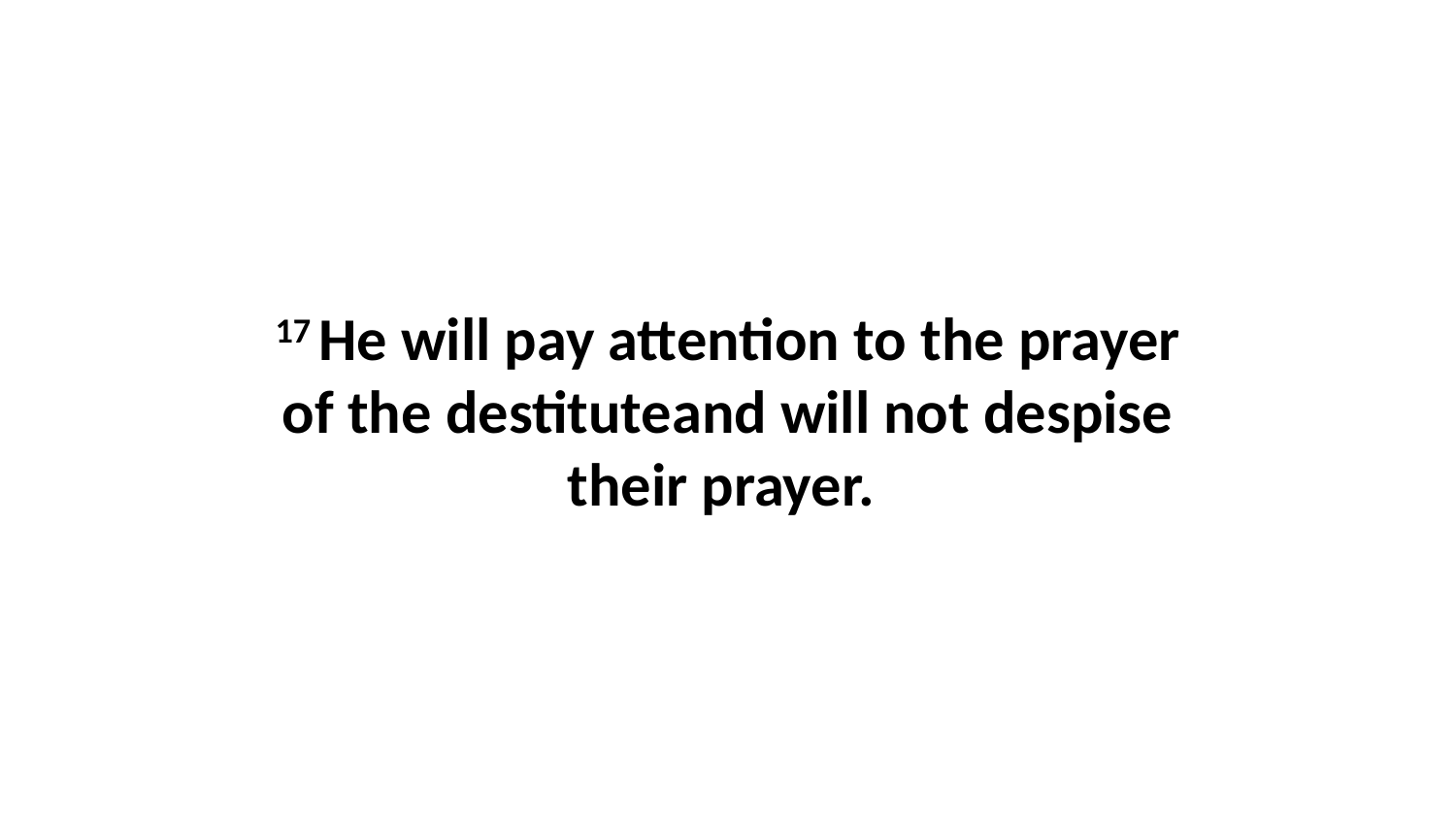

17 He will pay attention to the prayer of the destituteand will not despise their prayer.